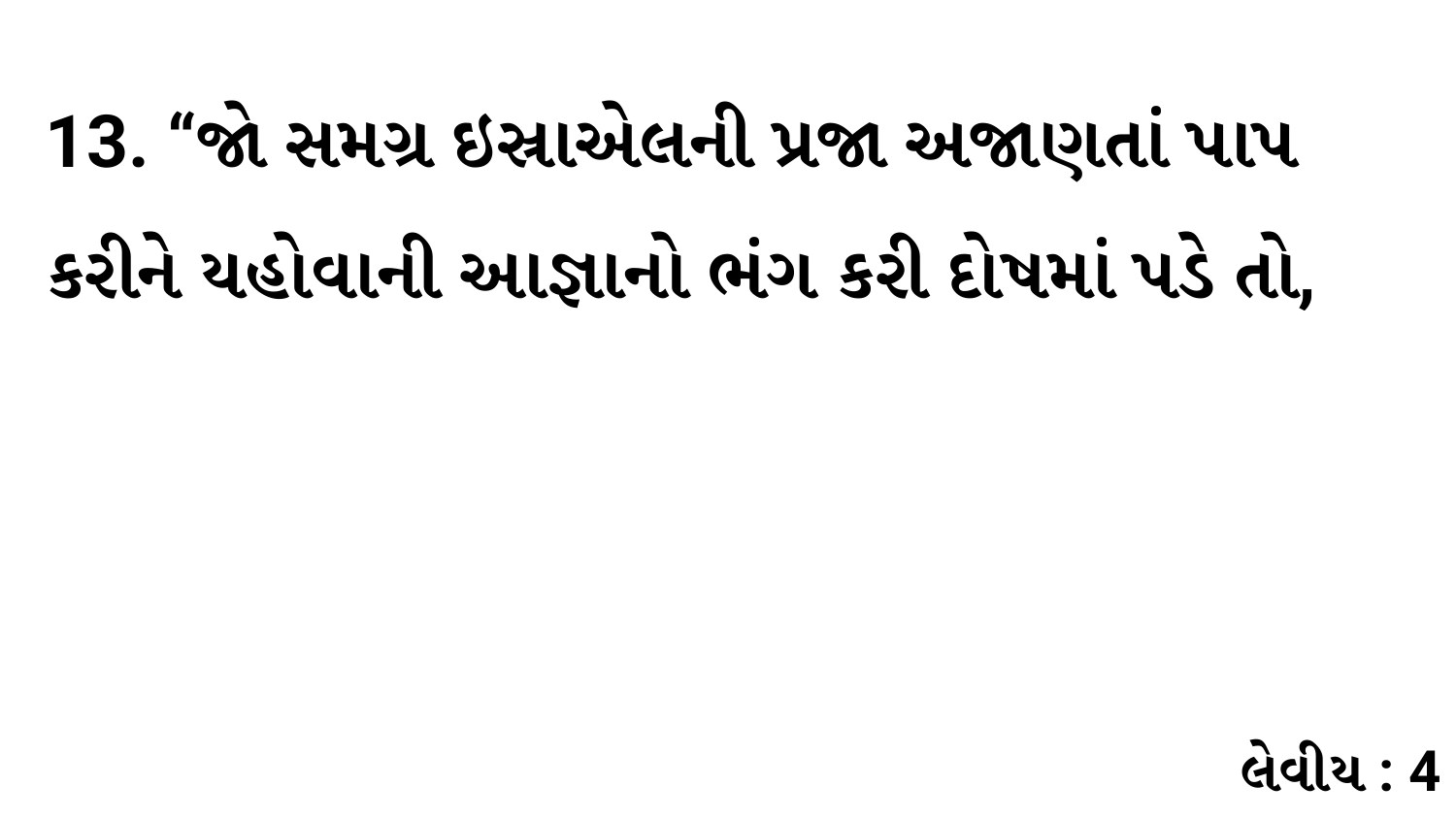

13. “જો સમગ્ર ઇસ્રાએલની પ્રજા અજાણતાં પાપ કરીને યહોવાની આજ્ઞાનો ભંગ કરી દોષમાં પડે તો,
લેવીય : 4